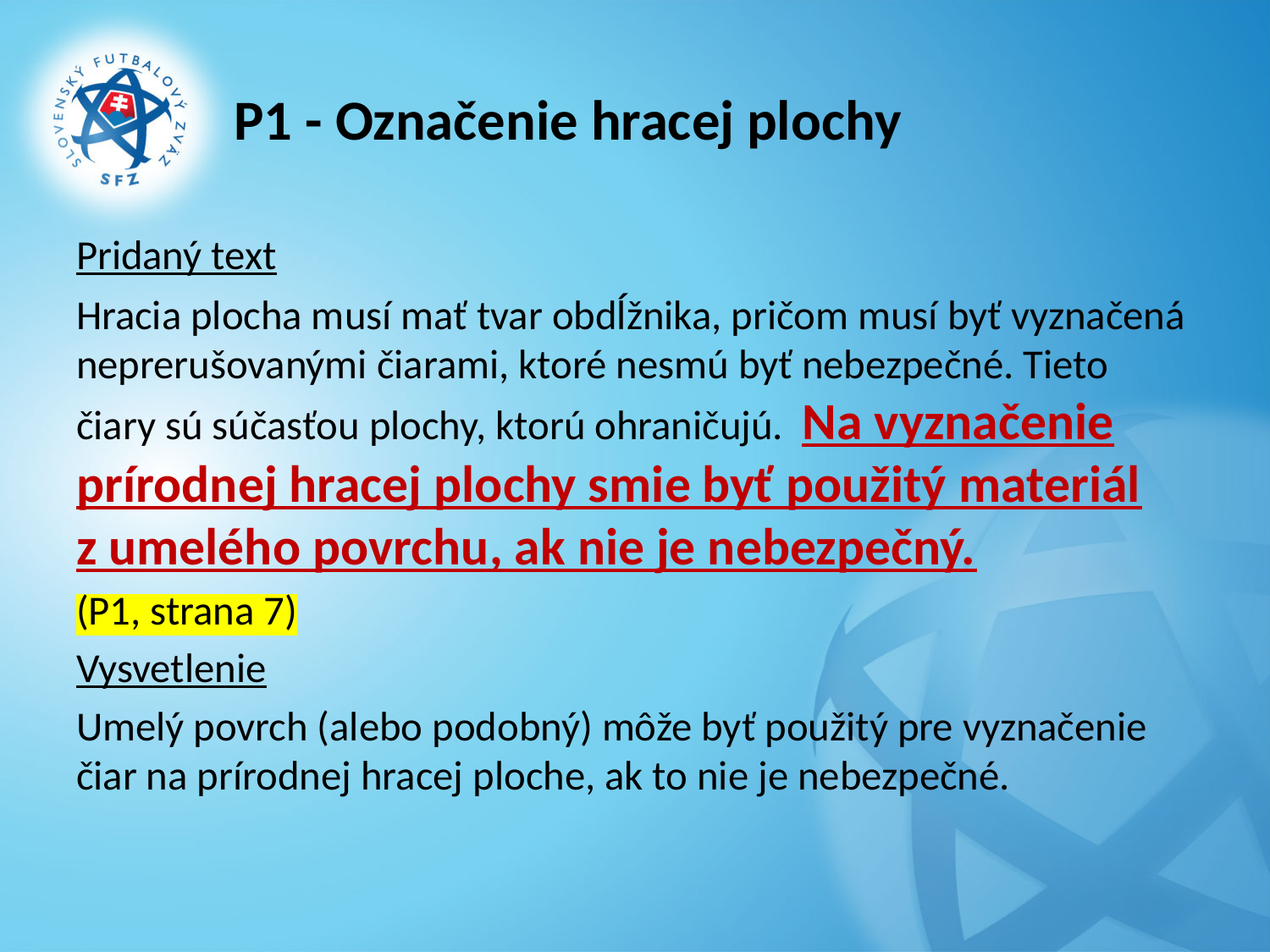

# P1 - Označenie hracej plochy
Pridaný text
Hracia plocha musí mať tvar obdĺžnika, pričom musí byť vyznačená neprerušovanými čiarami, ktoré nesmú byť nebezpečné. Tieto čiary sú súčasťou plochy, ktorú ohraničujú.  Na vyznačenie prírodnej hracej plochy smie byť použitý materiál z umelého povrchu, ak nie je nebezpečný.
(P1, strana 7)
Vysvetlenie
Umelý povrch (alebo podobný) môže byť použitý pre vyznačenie čiar na prírodnej hracej ploche, ak to nie je nebezpečné.